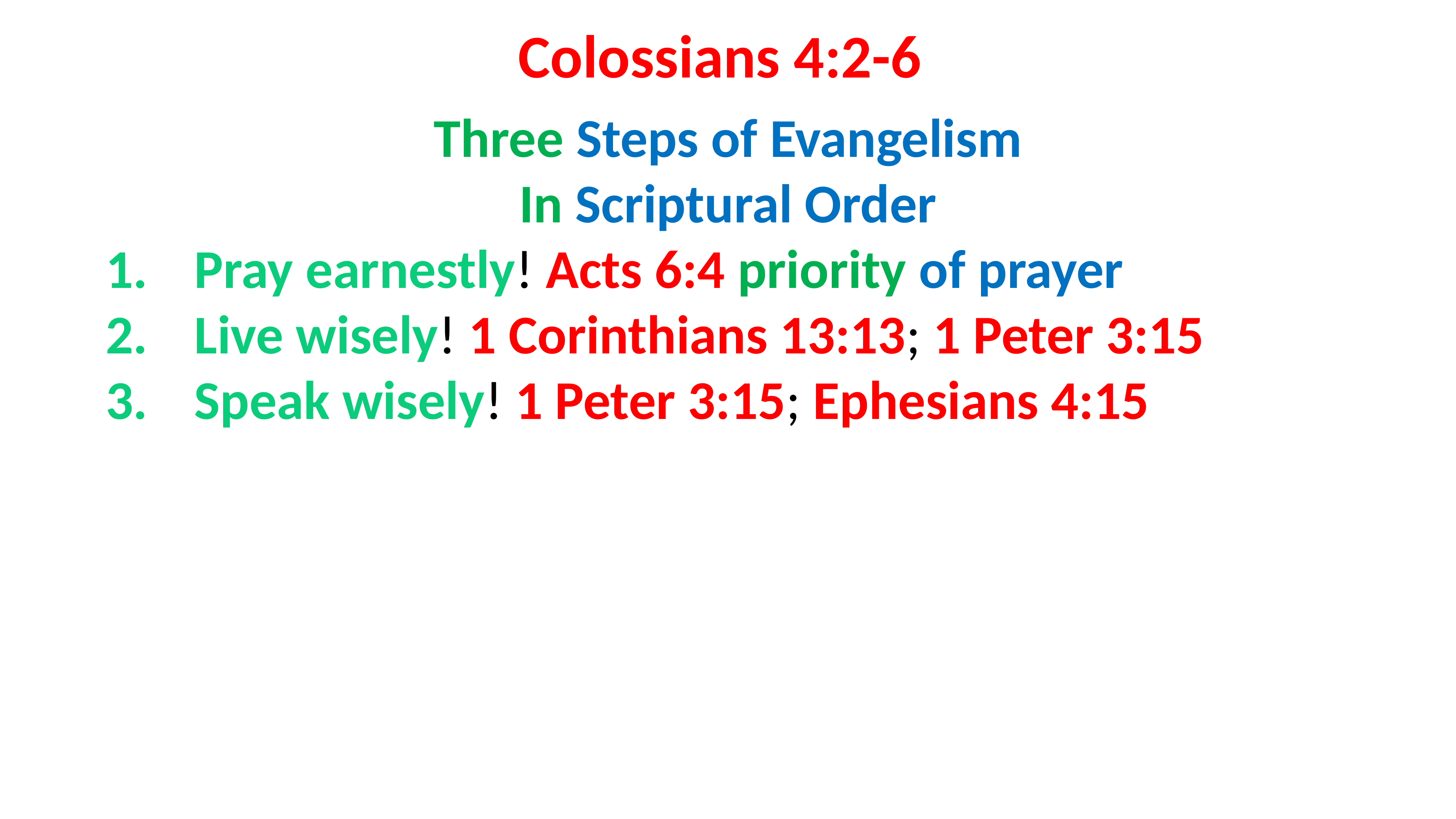

# Colossians 4:2-6
Three Steps of Evangelism
In Scriptural Order
Pray earnestly! Acts 6:4 priority of prayer
Live wisely! 1 Corinthians 13:13; 1 Peter 3:15
Speak wisely! 1 Peter 3:15; Ephesians 4:15